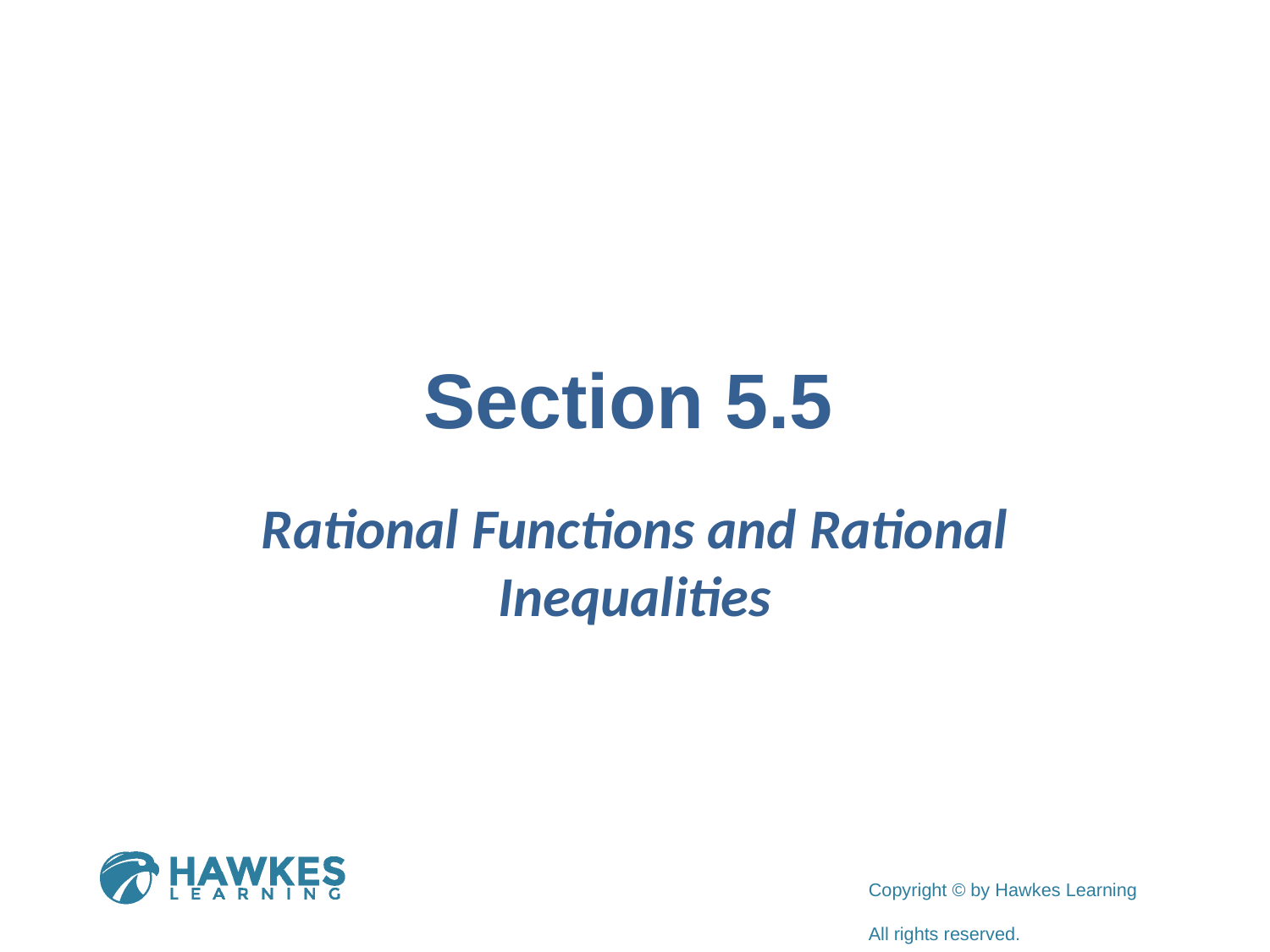

# Section 5.5
Rational Functions and Rational Inequalities